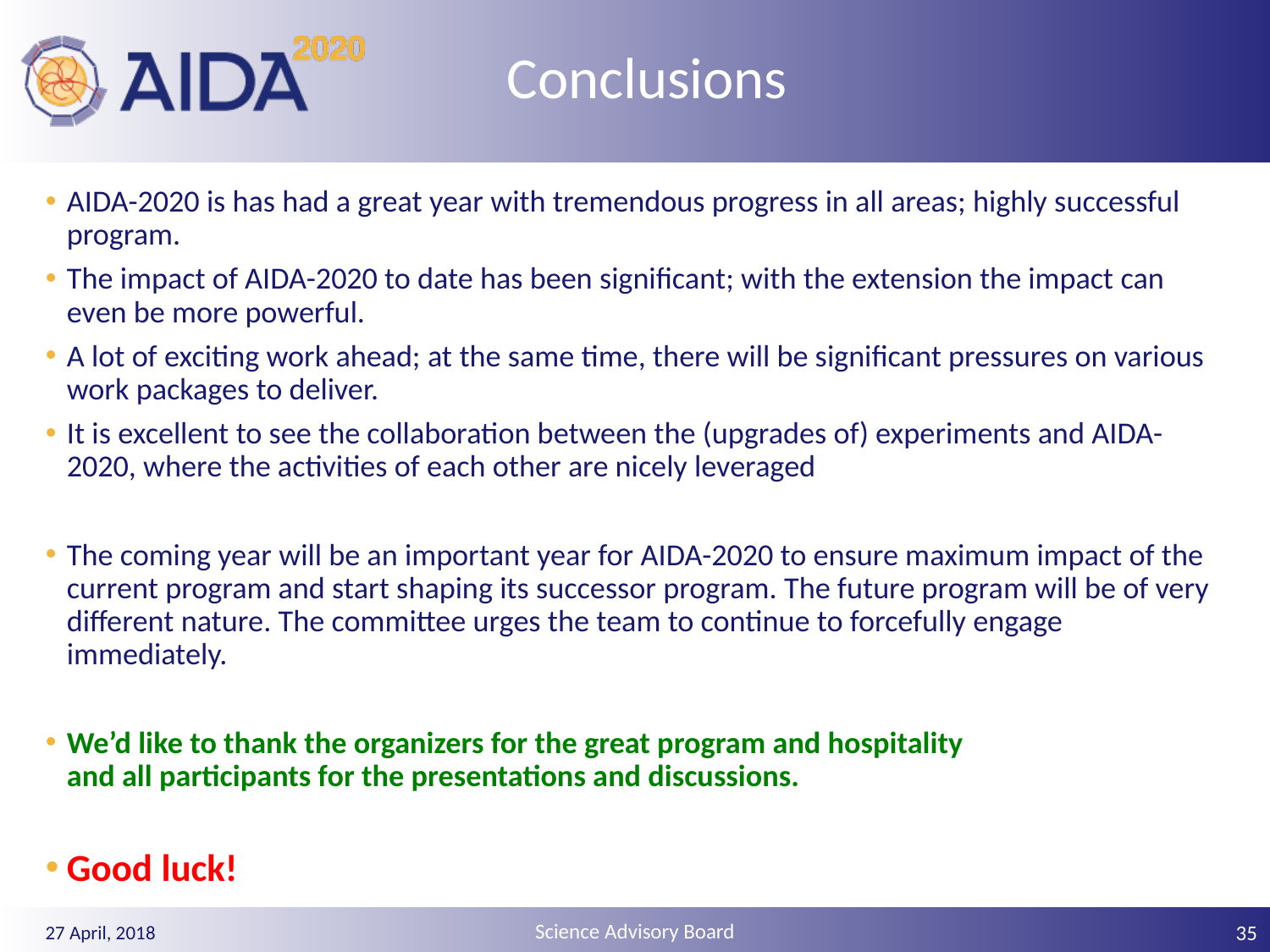

# Conclusions
AIDA-2020 is has had a great year with tremendous progress in all areas; highly successful program.
The impact of AIDA-2020 to date has been significant; with the extension the impact can even be more powerful.
A lot of exciting work ahead; at the same time, there will be significant pressures on various work packages to deliver.
It is excellent to see the collaboration between the (upgrades of) experiments and AIDA-2020, where the activities of each other are nicely leveraged

The coming year will be an important year for AIDA-2020 to ensure maximum impact of the current program and start shaping its successor program. The future program will be of very different nature. The committee urges the team to continue to forcefully engage immediately.

We’d like to thank the organizers for the great program and hospitality
and all participants for the presentations and discussions.

Good luck!
35
27 April, 2018
Science Advisory Board